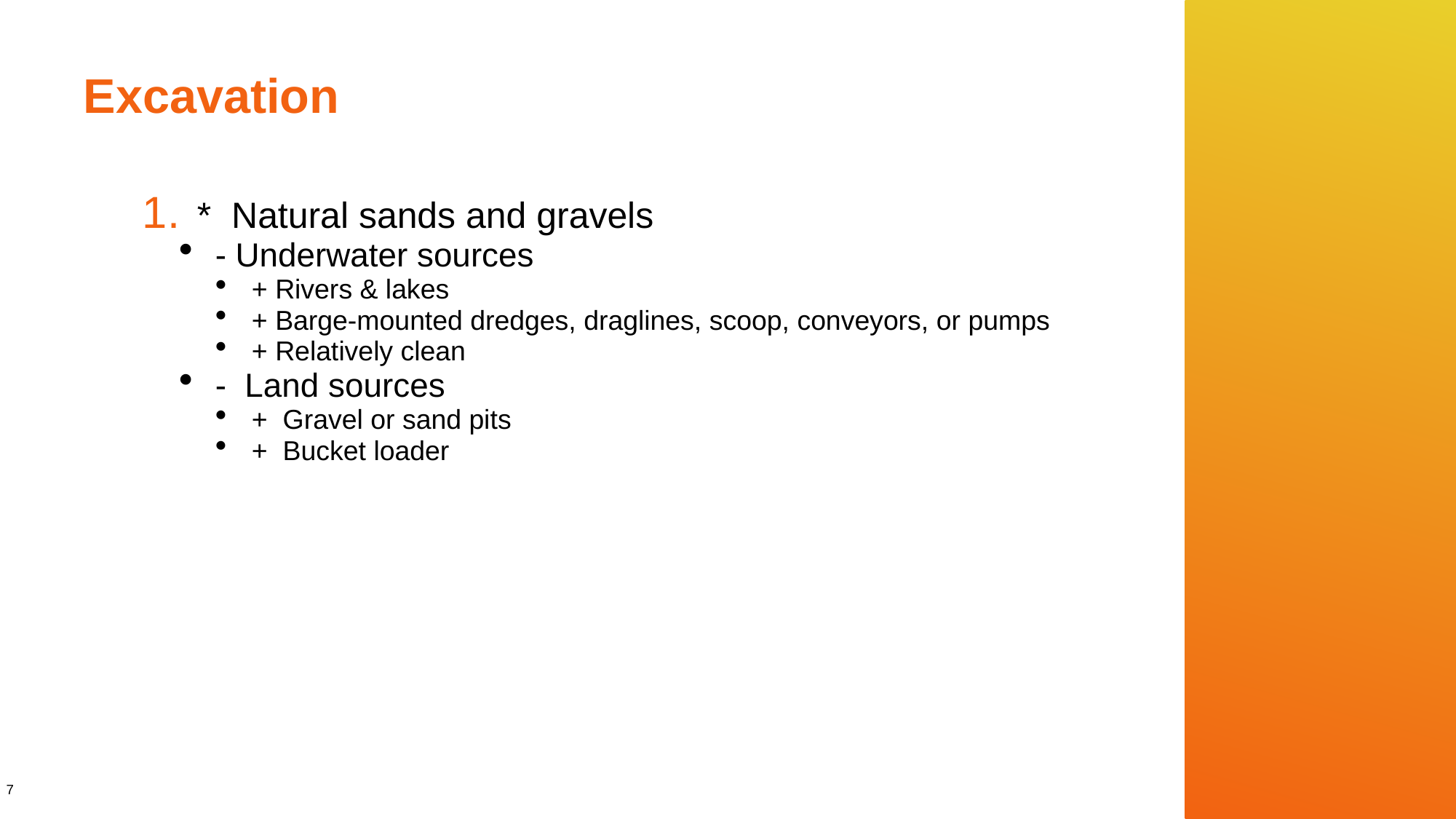

# Excavation
*  Natural sands and gravels
- Underwater sources
+ Rivers & lakes
+ Barge-mounted dredges, draglines, scoop, conveyors, or pumps
+ Relatively clean
-  Land sources
+  Gravel or sand pits
+  Bucket loader
7